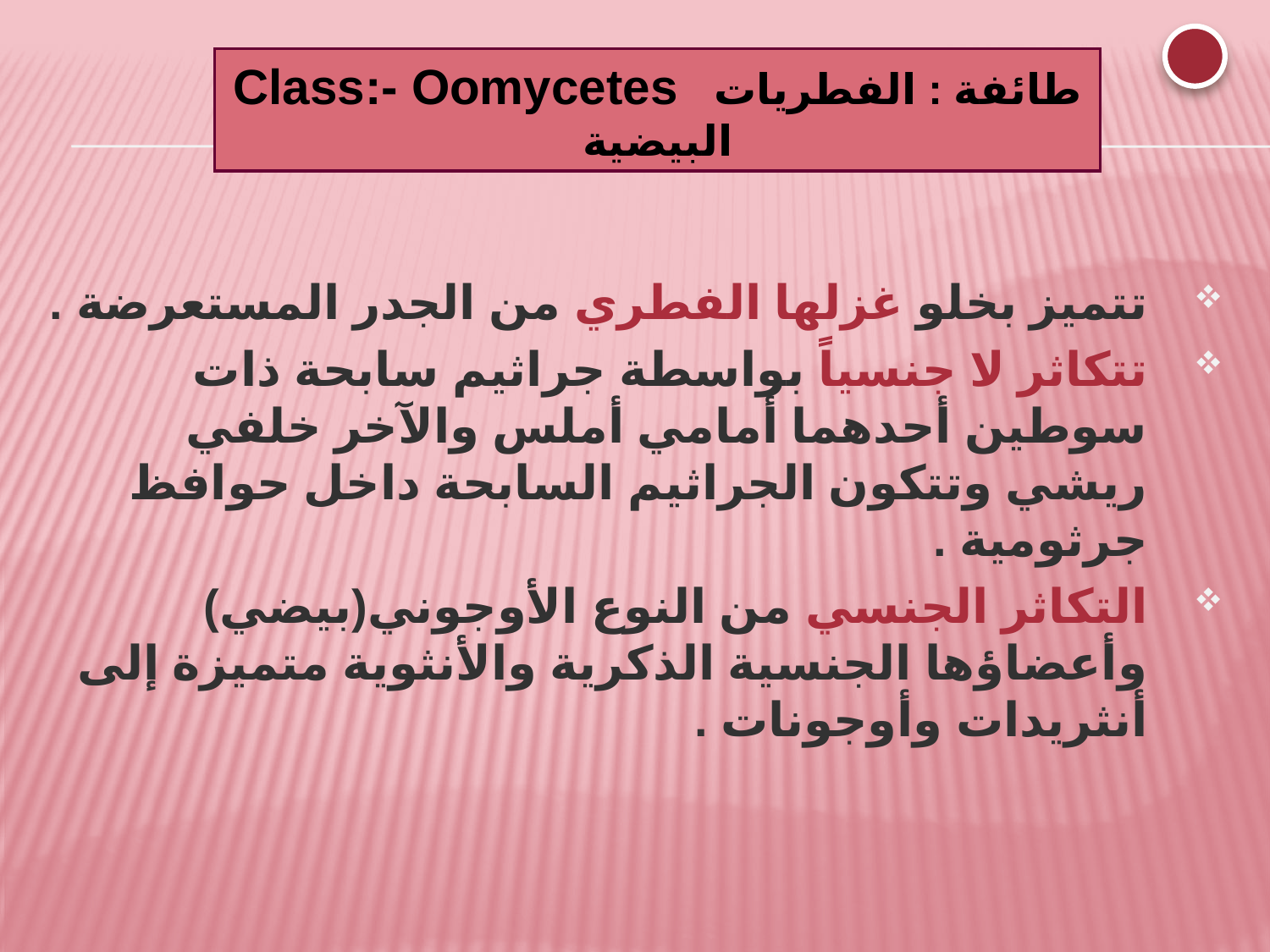

Class:- Oomycetes   طائفة : الفطريات البيضية
تتميز بخلو غزلها الفطري من الجدر المستعرضة .
تتكاثر لا جنسياً بواسطة جراثيم سابحة ذات سوطين أحدهما أمامي أملس والآخر خلفي ريشي وتتكون الجراثيم السابحة داخل حوافظ جرثومية .
التكاثر الجنسي من النوع الأوجوني(بيضي) وأعضاؤها الجنسية الذكرية والأنثوية متميزة إلى أنثريدات وأوجونات .